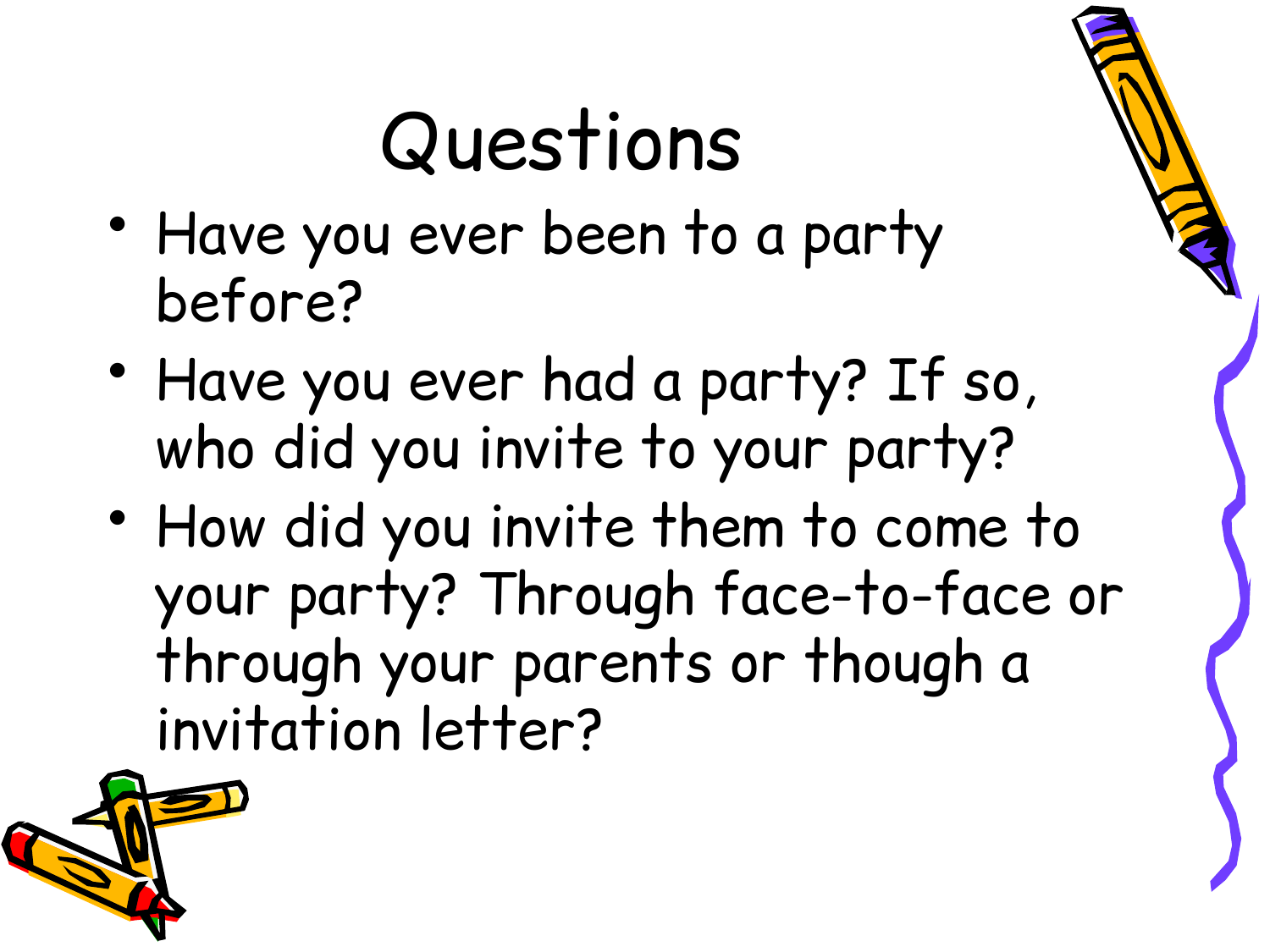

# Questions
Have you ever been to a party before?
Have you ever had a party? If so, who did you invite to your party?
How did you invite them to come to your party? Through face-to-face or through your parents or though a invitation letter?